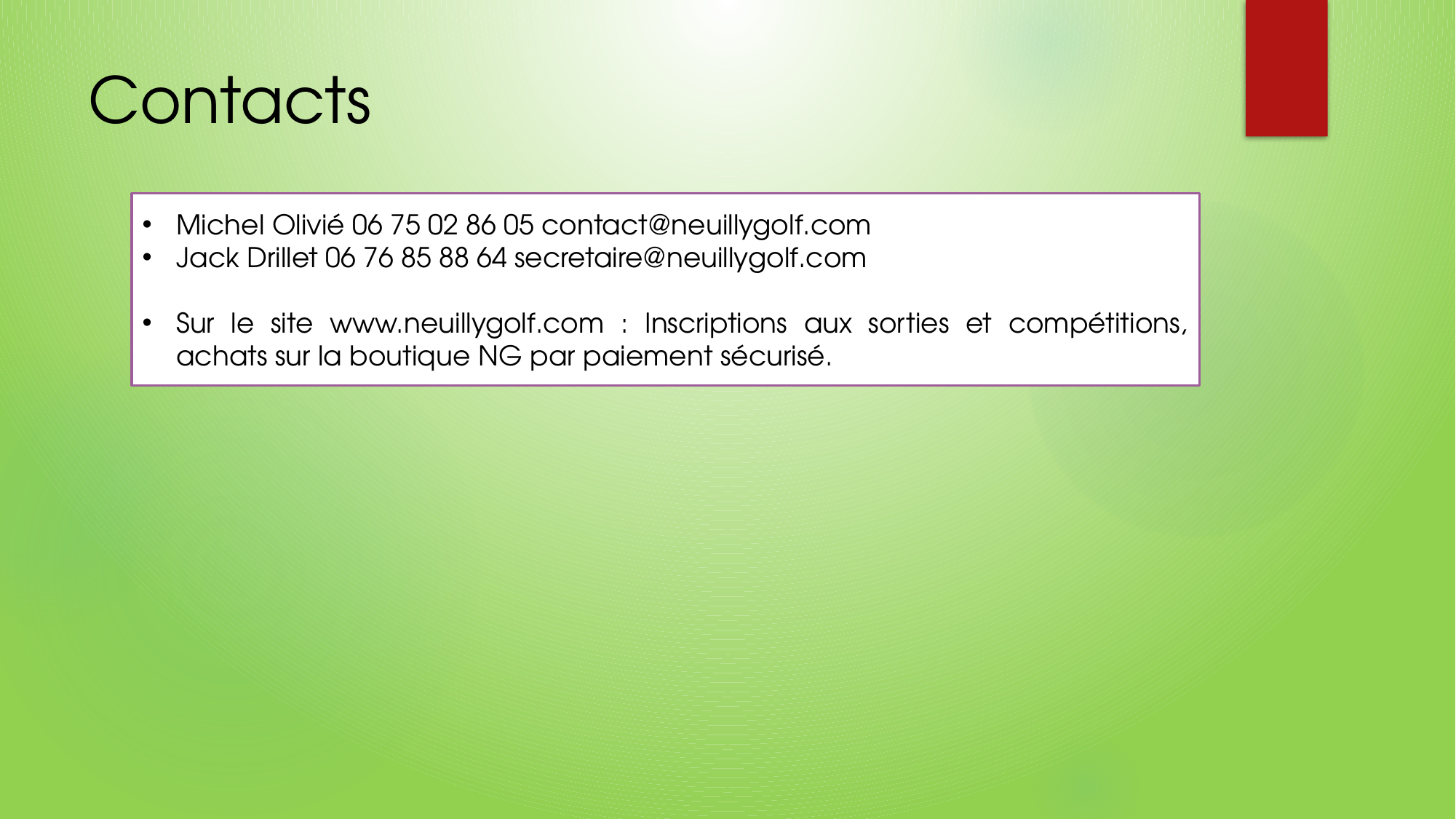

# Contacts

Michel Olivié 06 75 02 86 05 contact@neuillygolf.com
Jack Drillet 06 76 85 88 64 secretaire@neuillygolf.com

Sur le site www.neuillygolf.com : Inscriptions aux sorties et compétitions, achats sur la boutique NG par paiement sécurisé.